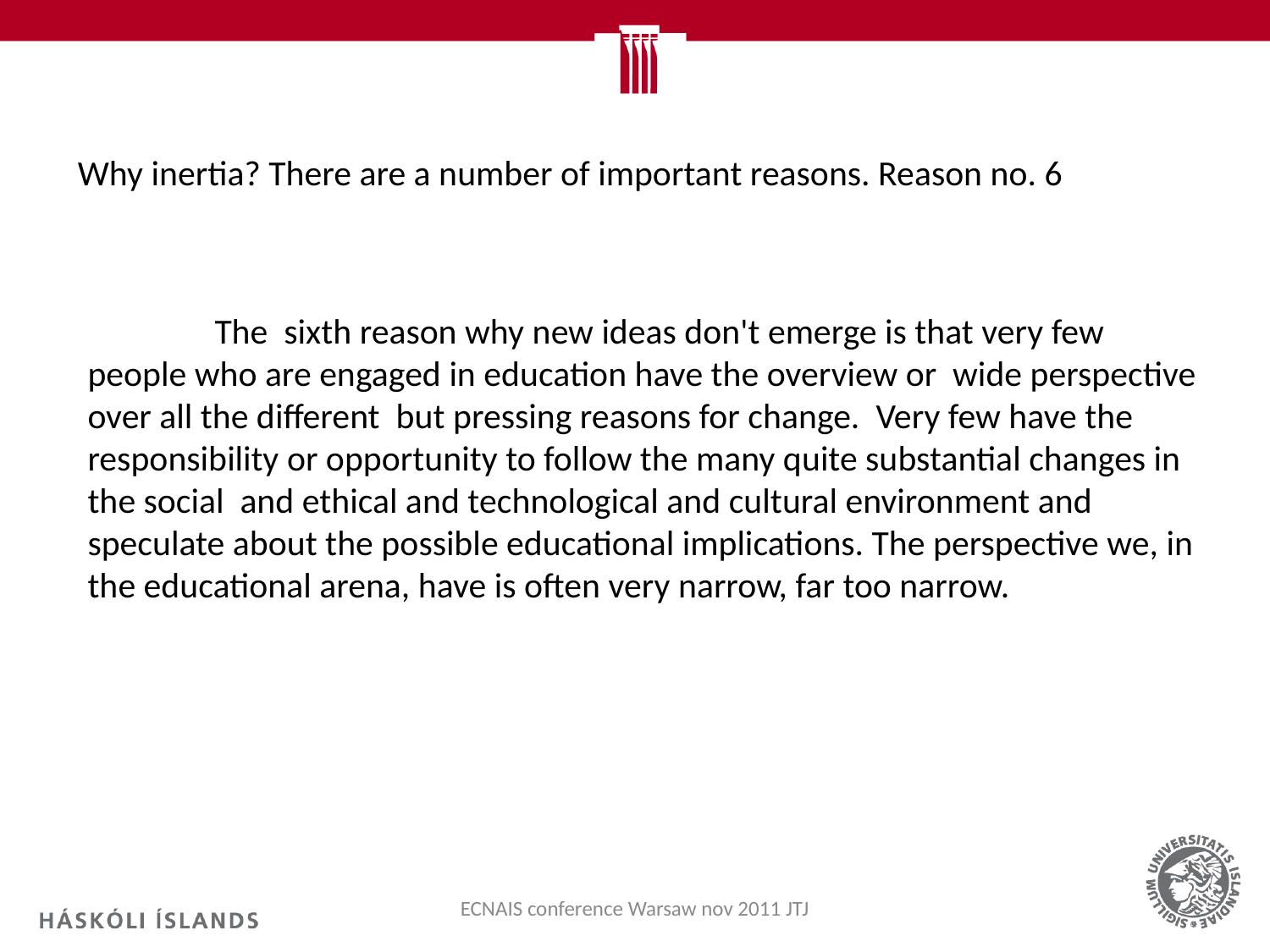

# Why inertia? There are a number of important reasons. Reason no. 6

	The  sixth reason why new ideas don't emerge is that very few people who are engaged in education have the overview or  wide perspective  over all the different  but pressing reasons for change.  Very few have the responsibility or opportunity to follow the many quite substantial changes in the social  and ethical and technological and cultural environment and speculate about the possible educational implications. The perspective we, in the educational arena, have is often very narrow, far too narrow.

ECNAIS conference Warsaw nov 2011 JTJ